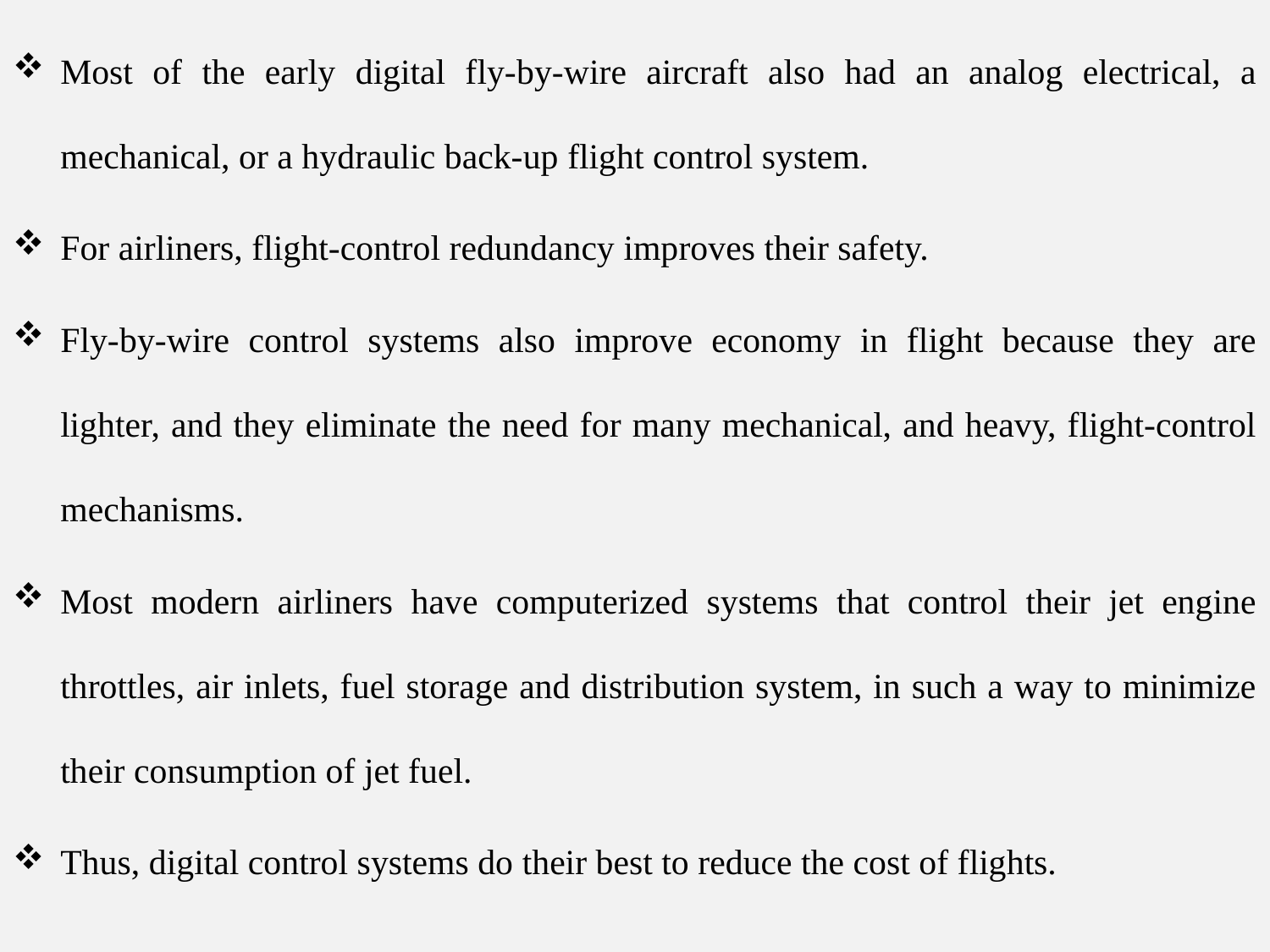

Most of the early digital fly-by-wire aircraft also had an analog electrical, a mechanical, or a hydraulic back-up flight control system.
For airliners, flight-control redundancy improves their safety.
Fly-by-wire control systems also improve economy in flight because they are lighter, and they eliminate the need for many mechanical, and heavy, flight-control mechanisms.
Most modern airliners have computerized systems that control their jet engine throttles, air inlets, fuel storage and distribution system, in such a way to minimize their consumption of jet fuel.
Thus, digital control systems do their best to reduce the cost of flights.